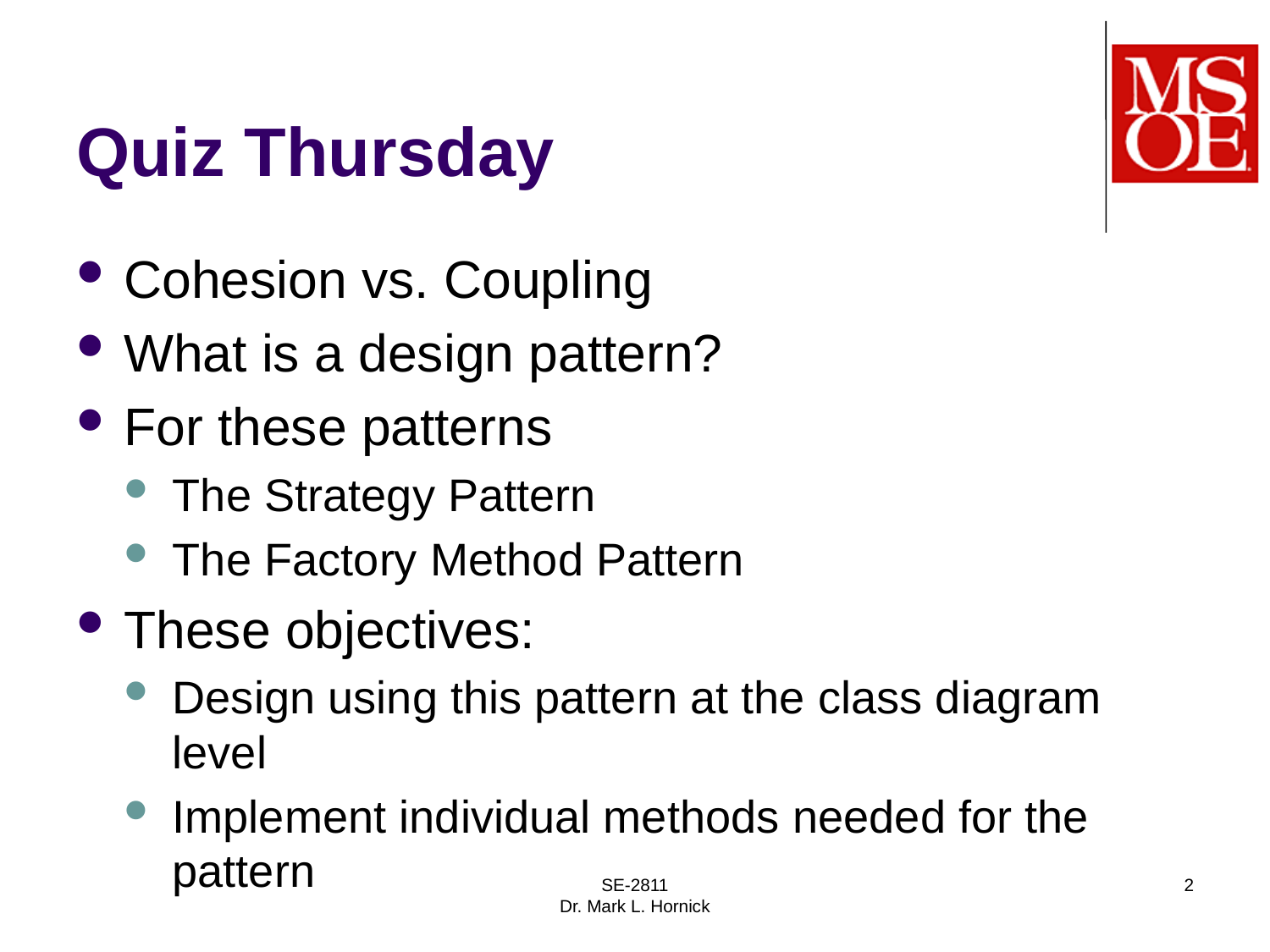

# Quiz Thursday
Cohesion vs. Coupling
What is a design pattern?
For these patterns
The Strategy Pattern
The Factory Method Pattern
These objectives:
Design using this pattern at the class diagram level
Implement individual methods needed for the pattern
SE-2811
Dr. Mark L. Hornick
2